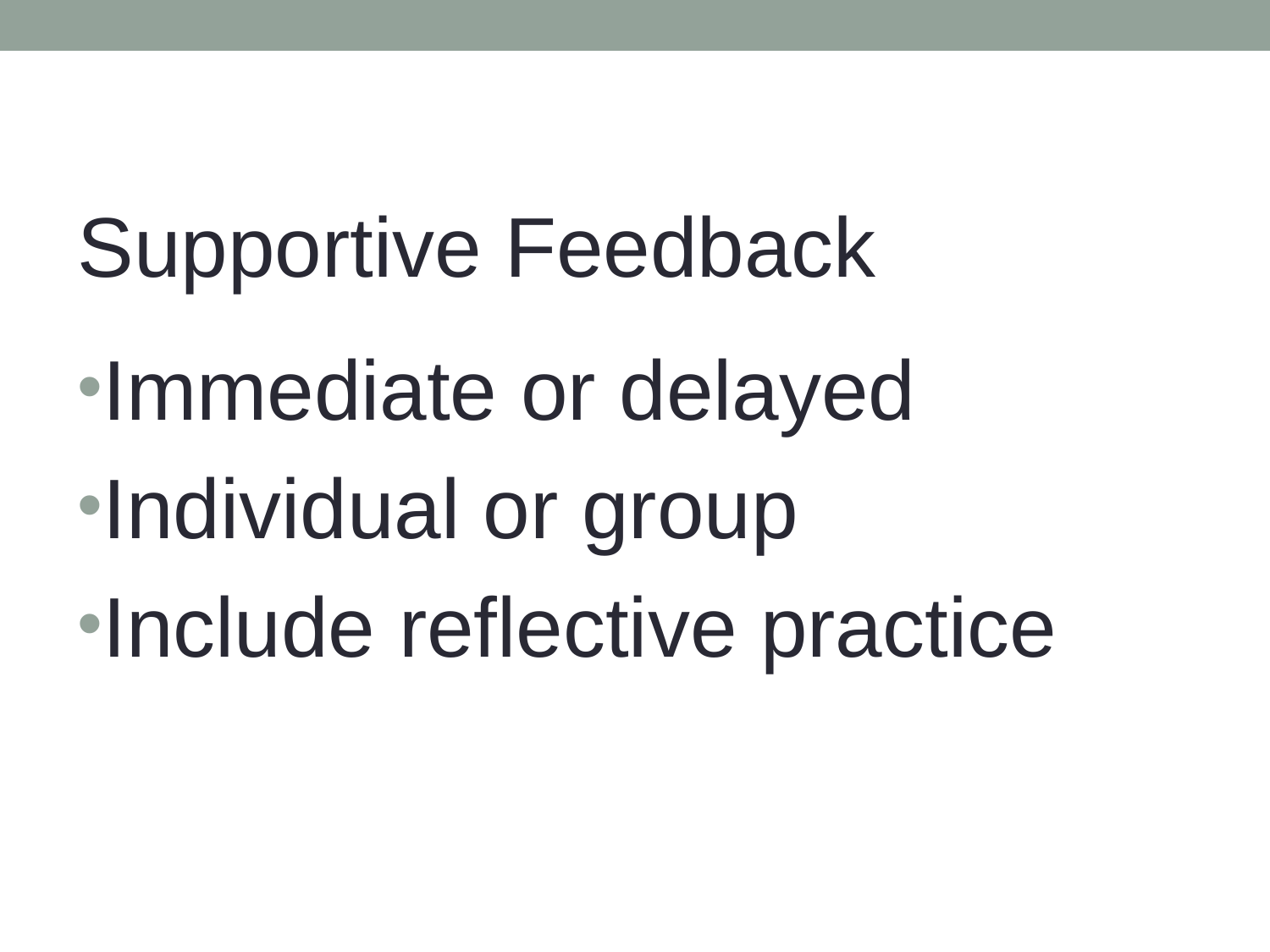

#
Supportive Feedback

Immediate or delayed
Individual or group
Include reflective practice